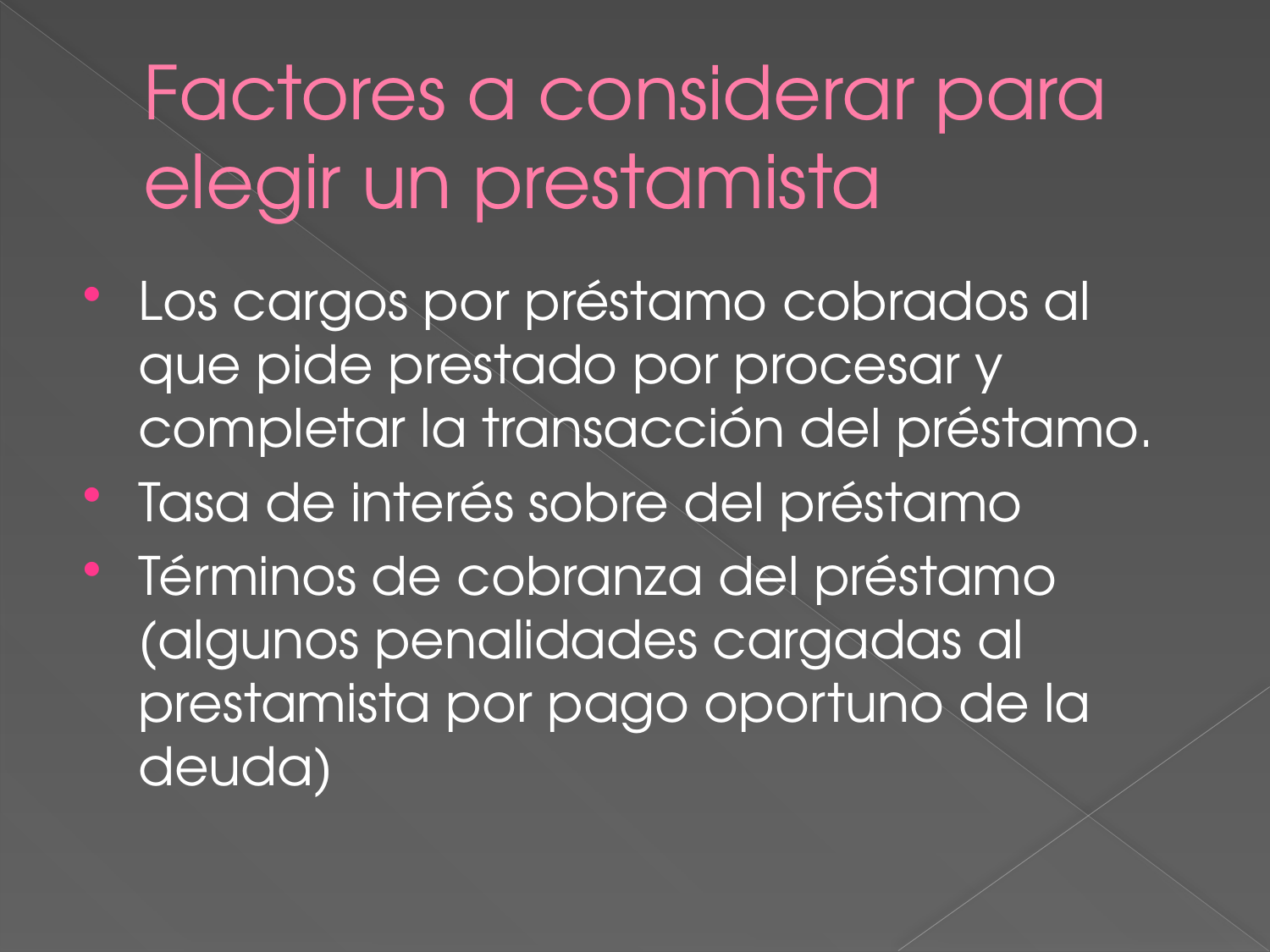

# Factores a considerar para elegir un prestamista
Los cargos por préstamo cobrados al que pide prestado por procesar y completar la transacción del préstamo.
Tasa de interés sobre del préstamo
Términos de cobranza del préstamo (algunos penalidades cargadas al prestamista por pago oportuno de la deuda)